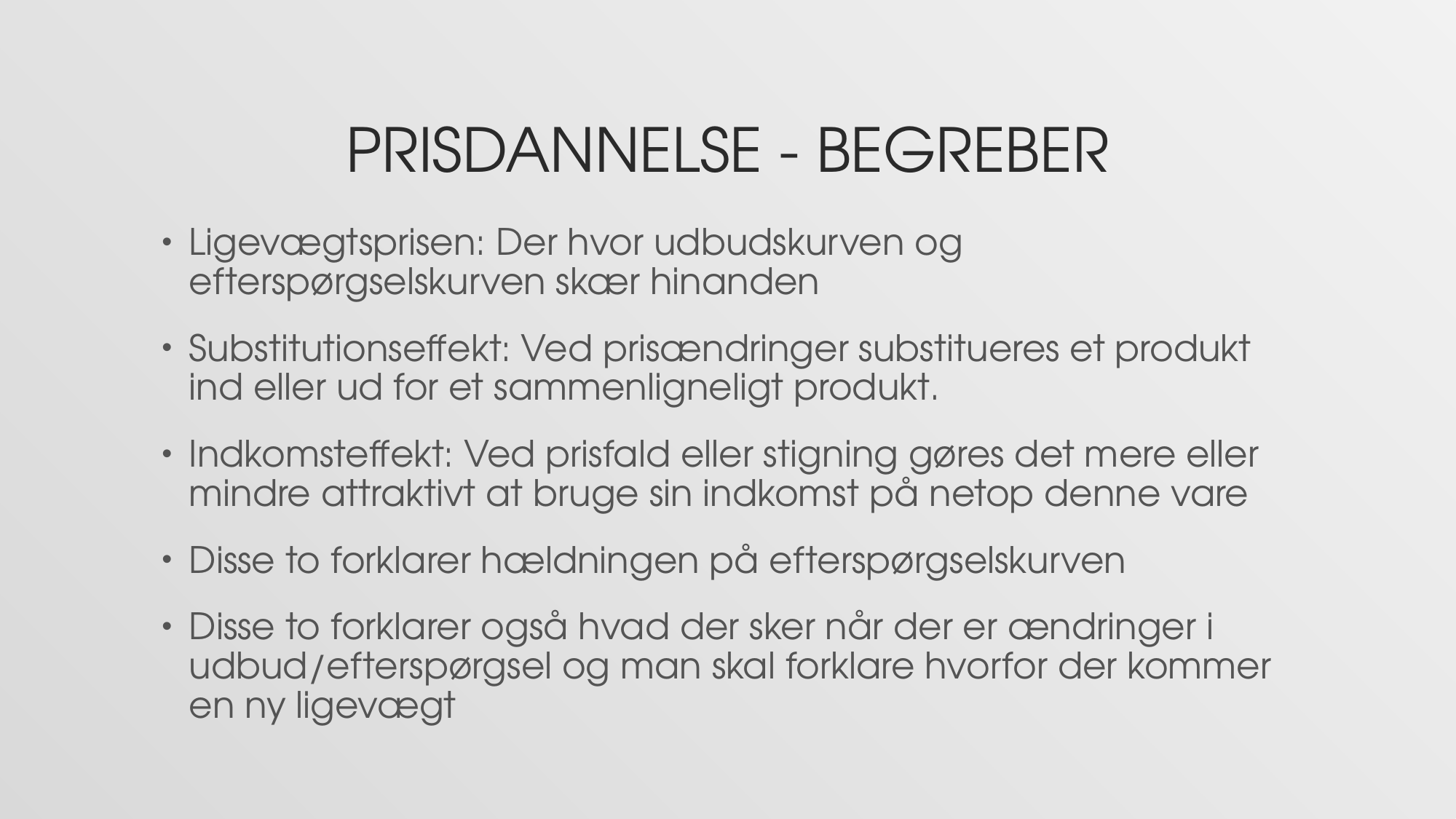

# Prisdannelse - begreber
Ligevægtsprisen: Der hvor udbudskurven og efterspørgselskurven skær hinanden
Substitutionseffekt: Ved prisændringer substitueres et produkt ind eller ud for et sammenligneligt produkt.
Indkomsteffekt: Ved prisfald eller stigning gøres det mere eller mindre attraktivt at bruge sin indkomst på netop denne vare
Disse to forklarer hældningen på efterspørgselskurven
Disse to forklarer også hvad der sker når der er ændringer i udbud/efterspørgsel og man skal forklare hvorfor der kommer en ny ligevægt